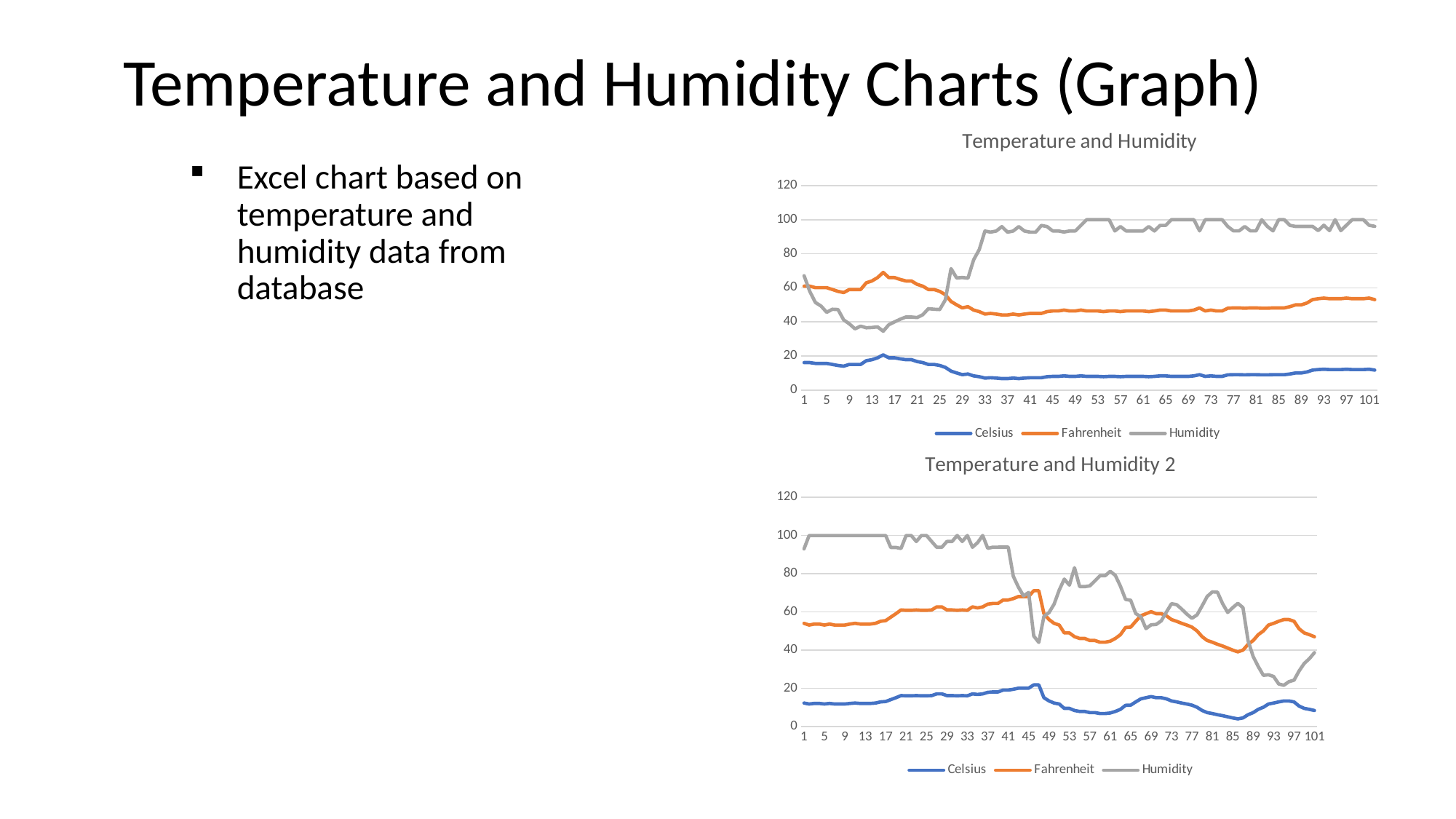

# Temperature and Humidity Charts (Graph)

### Chart: Temperature and Humidity

| Category | Celsius | Fahrenheit | Humidity |
|---|---|---|---|
Excel chart based on temperature and humidity data from database

### Chart: Temperature and Humidity 2

| Category | Celsius | Fahrenheit | Humidity |
|---|---|---|---|